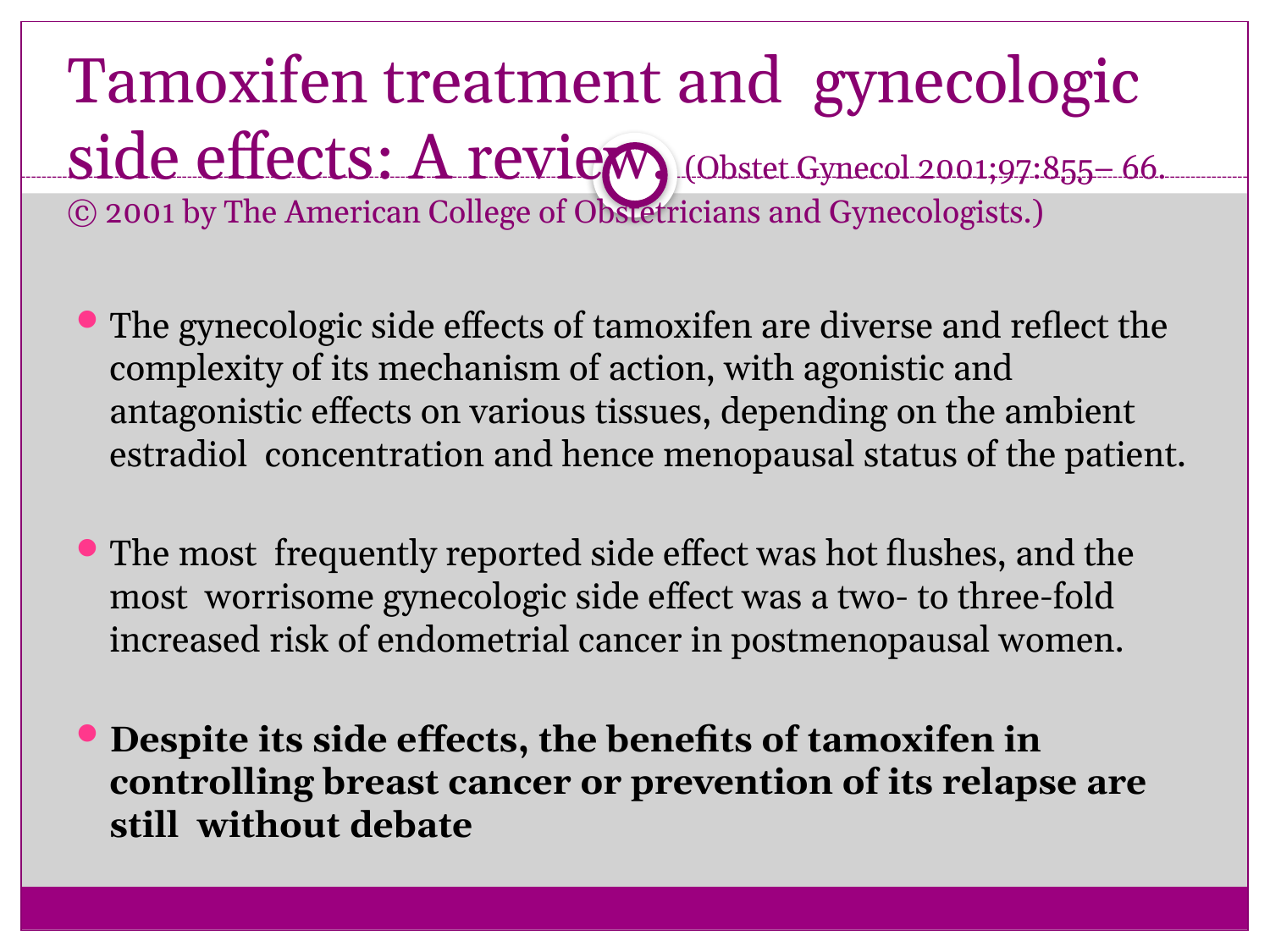

# Tamoxifen treatment and  gynecologic side effects: A review. (Obstet Gynecol 2001;97:855– 66. © 2001 by The American College of Obstetricians and Gynecologists.)

The gynecologic side effects of tamoxifen are diverse and reflect the complexity of its mechanism of action, with agonistic and antagonistic effects on various tissues, depending on the ambient estradiol  concentration and hence menopausal status of the patient.

The most  frequently reported side effect was hot flushes, and the most  worrisome gynecologic side effect was a two- to three-fold increased risk of endometrial cancer in postmenopausal women.

Despite its side effects, the benefits of tamoxifen in controlling breast cancer or prevention of its relapse are still  without debate